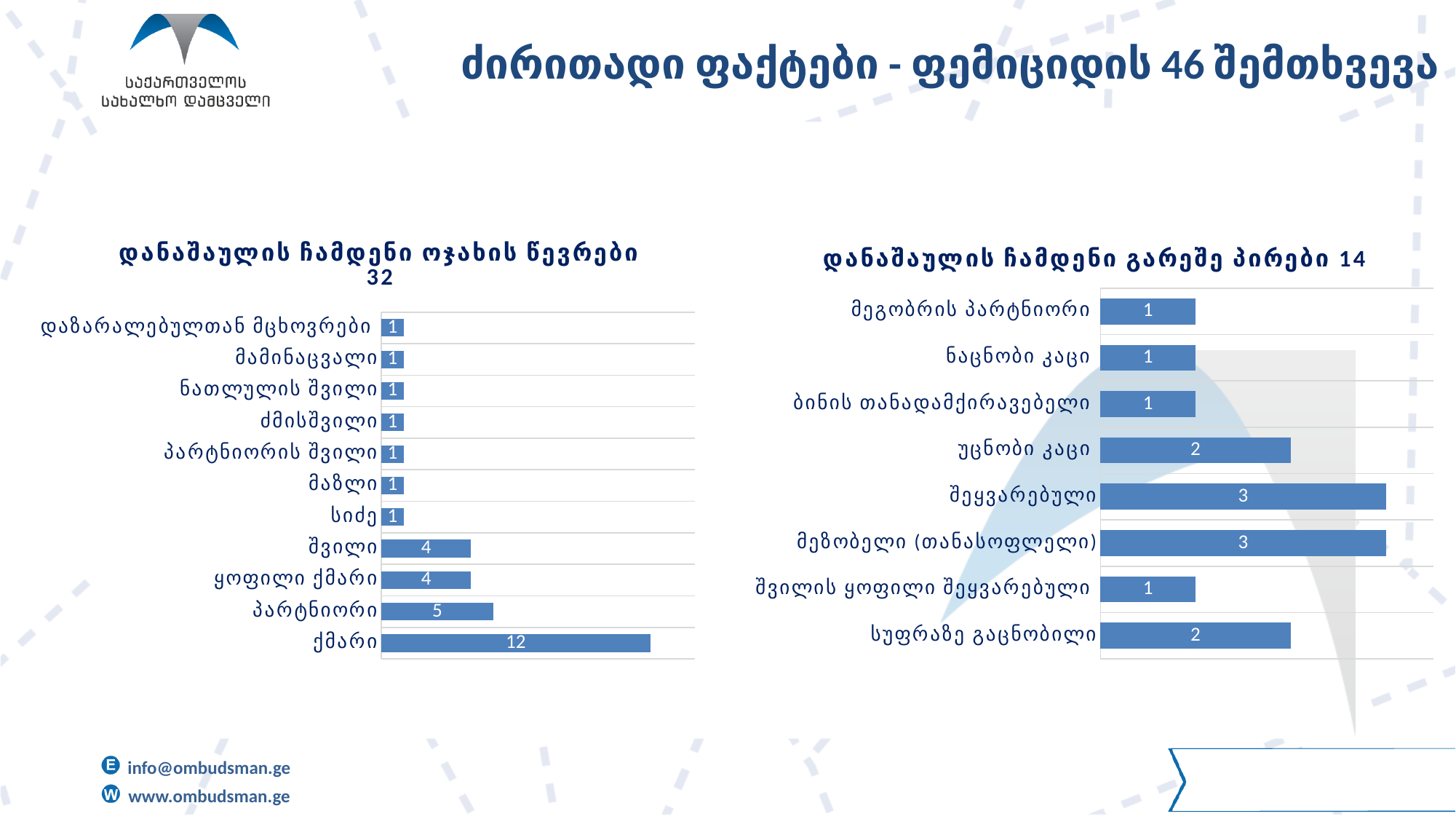

# ძირითადი ფაქტები - ფემიციდის 46 შემთხვევა

### Chart: დანაშაულის ჩამდენი ოჯახის წევრები 32

| Category |  |
|---|---|
| ქმარი | 12.0 |
| პარტნიორი | 5.0 |
| ყოფილი ქმარი | 4.0 |
| შვილი | 4.0 |
| სიძე | 1.0 |
| მაზლი | 1.0 |
| პარტნიორის შვილი | 1.0 |
| ძმისშვილი | 1.0 |
| ნათლულის შვილი | 1.0 |
| მამინაცვალი | 1.0 |
| დაზარალებულთან მცხოვრები  | 1.0 |

### Chart: დანაშაულის ჩამდენი გარეშე პირები 14

| Category |  |
|---|---|
| სუფრაზე გაცნობილი | 2.0 |
| შვილის ყოფილი შეყვარებული  | 1.0 |
| მეზობელი (თანასოფლელი) | 3.0 |
| შეყვარებული | 3.0 |
| უცნობი კაცი  | 2.0 |
| ბინის თანადამქირავებელი  | 1.0 |
| ნაცნობი კაცი  | 1.0 |
| მეგობრის პარტნიორი  | 1.0 |

### Chart

| Category |
|---|